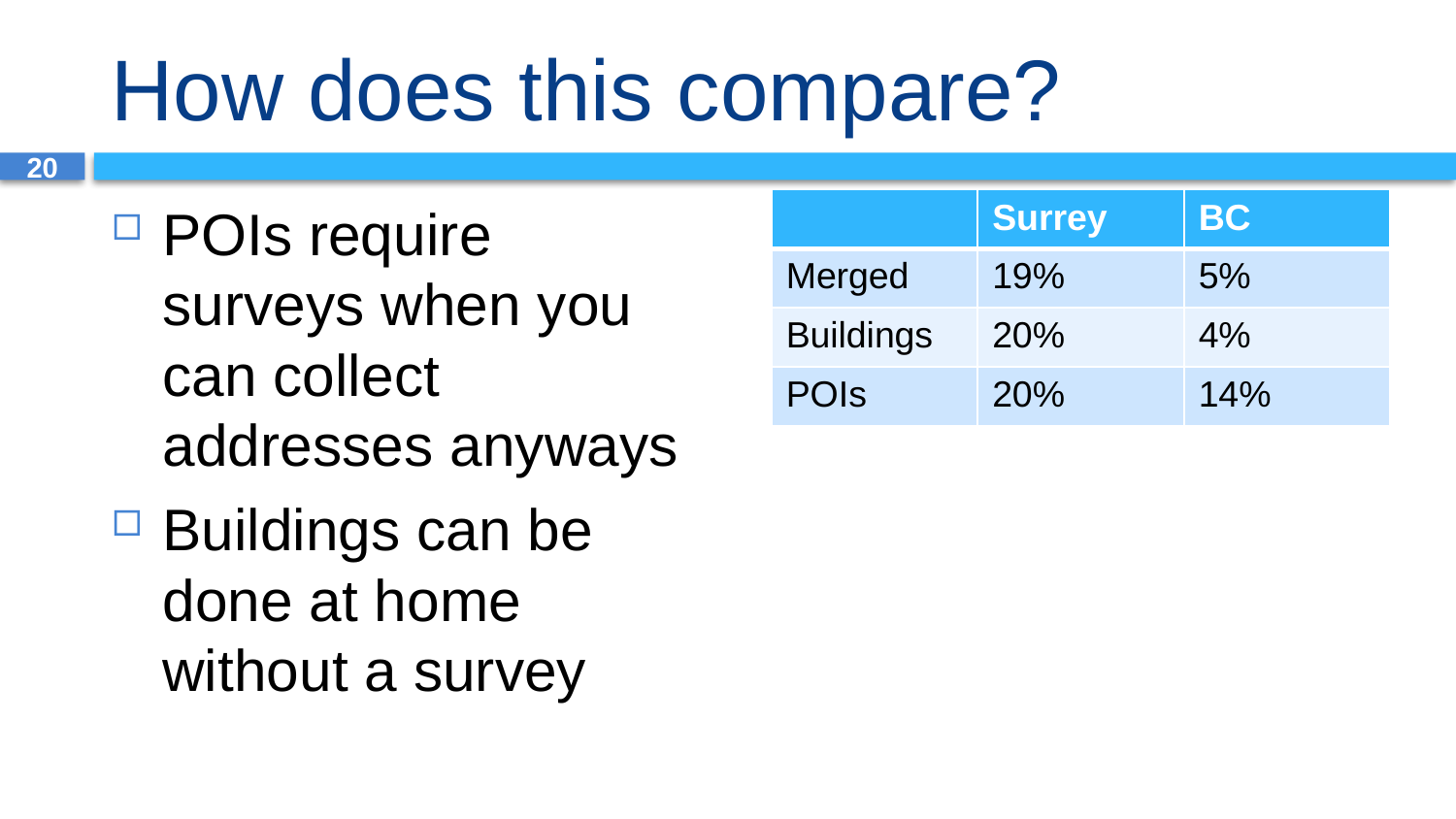

# How does this compare?
20
POIs require surveys when you can collect addresses anyways
Buildings can be done at home without a survey
|  | Surrey | BC |
| --- | --- | --- |
| Merged | 19% | 5% |
| Buildings | 20% | 4% |
| POIs | 20% | 14% |